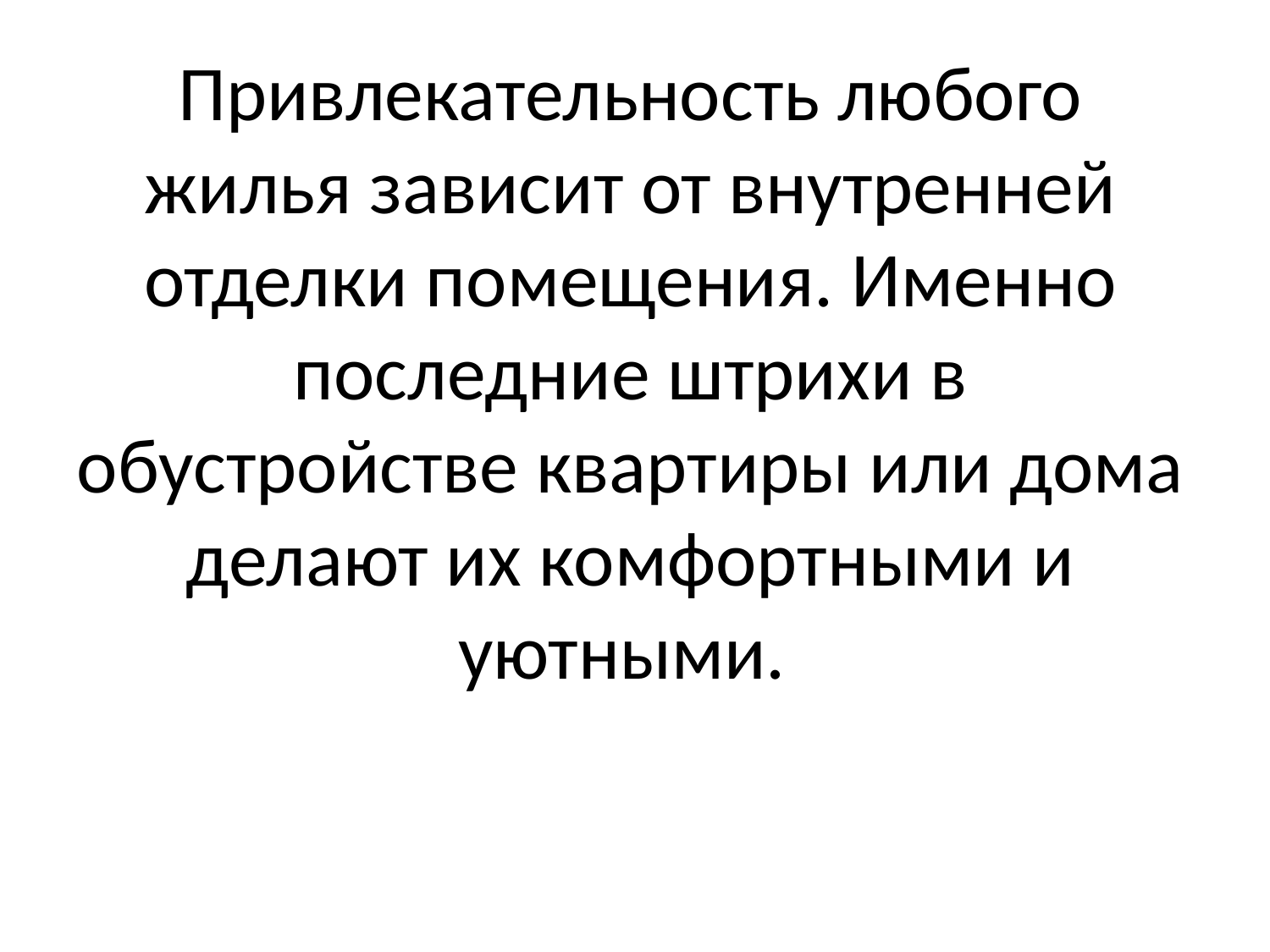

Привлекательность любого жилья зависит от внутренней отделки помещения. Именно последние штрихи в обустройстве квартиры или дома делают их комфортными и уютными.